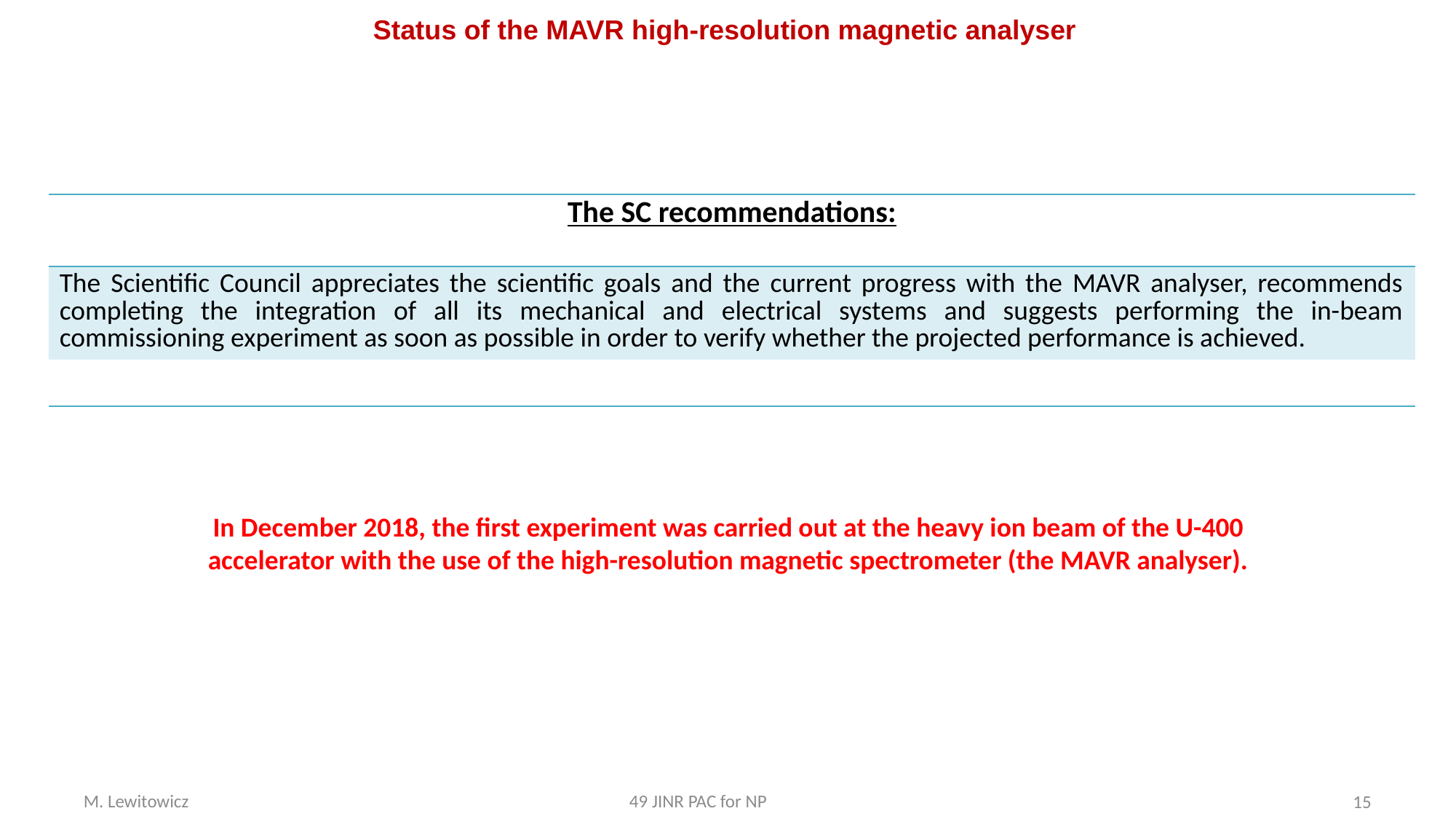

Status of the MAVR high-resolution magnetic analyser
| The SC recommendations: |
| --- |
| The Scientific Council appreciates the scientific goals and the current progress with the MAVR analyser, recommends completing the integration of all its mechanical and electrical systems and suggests performing the in-beam commissioning experiment as soon as possible in order to verify whether the projected performance is achieved. |
|  |
In December 2018, the first experiment was carried out at the heavy ion beam of the U-400 accelerator with the use of the high-resolution magnetic spectrometer (the MAVR analyser).
M. Lewitowicz					49 JINR PAC for NP
15